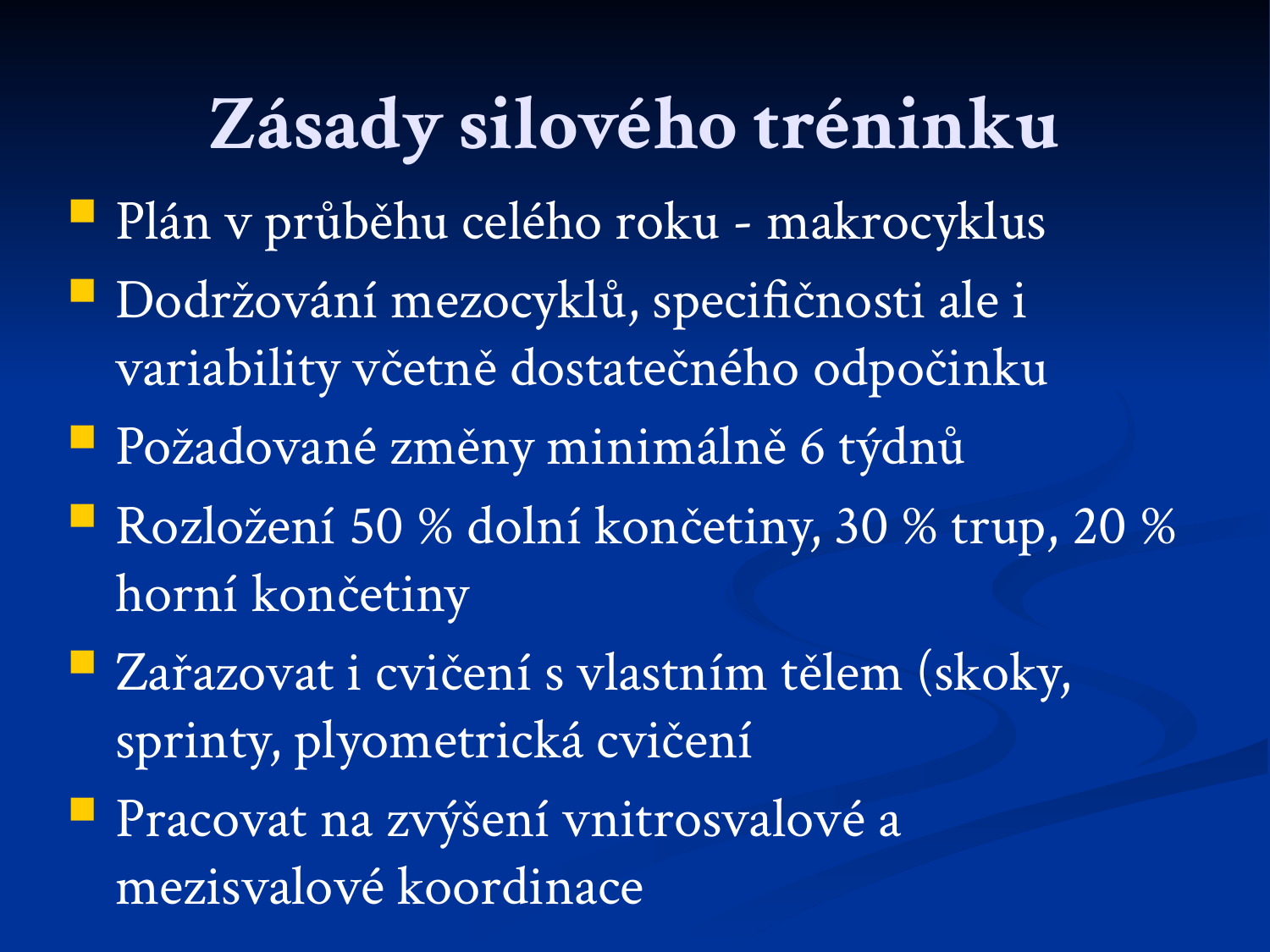

# Zásady silového tréninku
Plán v průběhu celého roku - makrocyklus
Dodržování mezocyklů, specifičnosti ale i variability včetně dostatečného odpočinku
Požadované změny minimálně 6 týdnů
Rozložení 50 % dolní končetiny, 30 % trup, 20 % horní končetiny
Zařazovat i cvičení s vlastním tělem (skoky, sprinty, plyometrická cvičení
Pracovat na zvýšení vnitrosvalové a mezisvalové koordinace